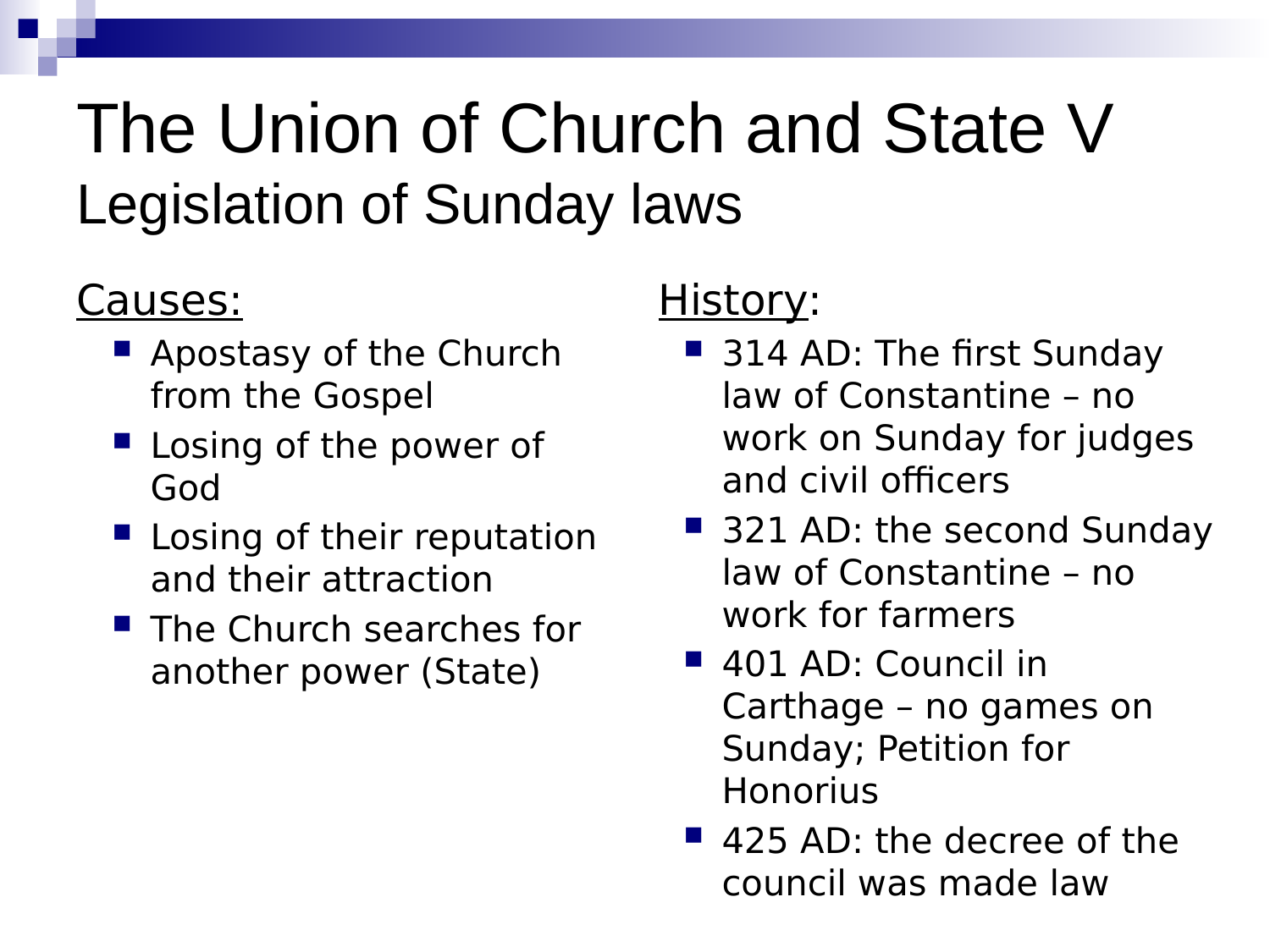

# The Union of Church and State V Legislation of Sunday laws
Causes:
Apostasy of the Church from the Gospel
Losing of the power of God
Losing of their reputation and their attraction
The Church searches for another power (State)
History:
314 AD: The first Sunday law of Constantine – no work on Sunday for judges and civil officers
321 AD: the second Sunday law of Constantine – no work for farmers
401 AD: Council in Carthage – no games on Sunday; Petition for Honorius
425 AD: the decree of the council was made law